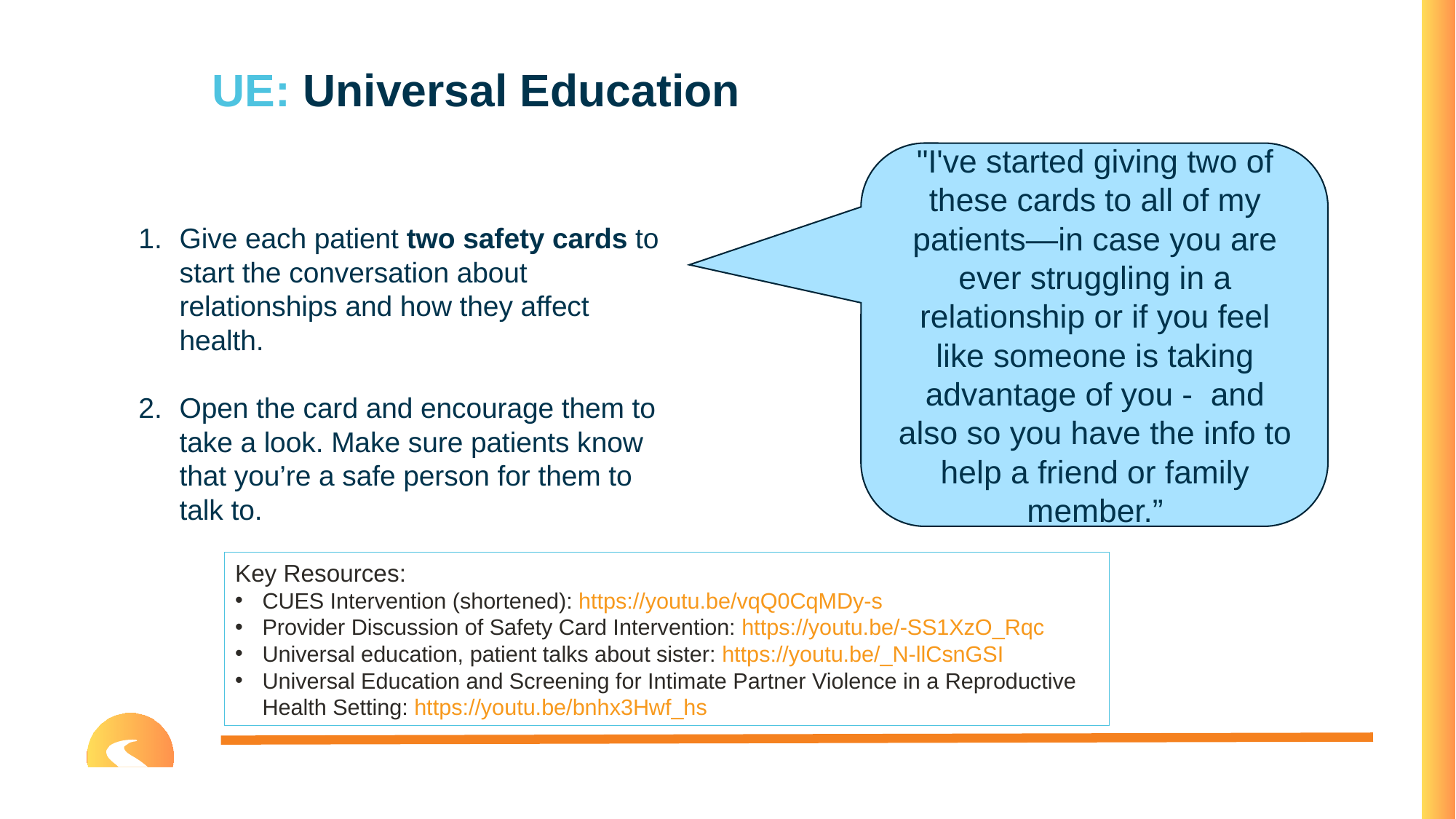

# UE: Universal Education
"I've started giving two of these cards to all of my patients—in case you are ever struggling in a relationship or if you feel like someone is taking advantage of you -  and also so you have the info to help a friend or family member.”
Give each patient two safety cards to start the conversation about relationships and how they affect health.

Open the card and encourage them to take a look. Make sure patients know that you’re a safe person for them to talk to.

Key Resources:
CUES Intervention (shortened): https://youtu.be/vqQ0CqMDy-s
Provider Discussion of Safety Card Intervention: https://youtu.be/-SS1XzO_Rqc
Universal education, patient talks about sister: https://youtu.be/_N-llCsnGSI
Universal Education and Screening for Intimate Partner Violence in a Reproductive Health Setting: https://youtu.be/bnhx3Hwf_hs